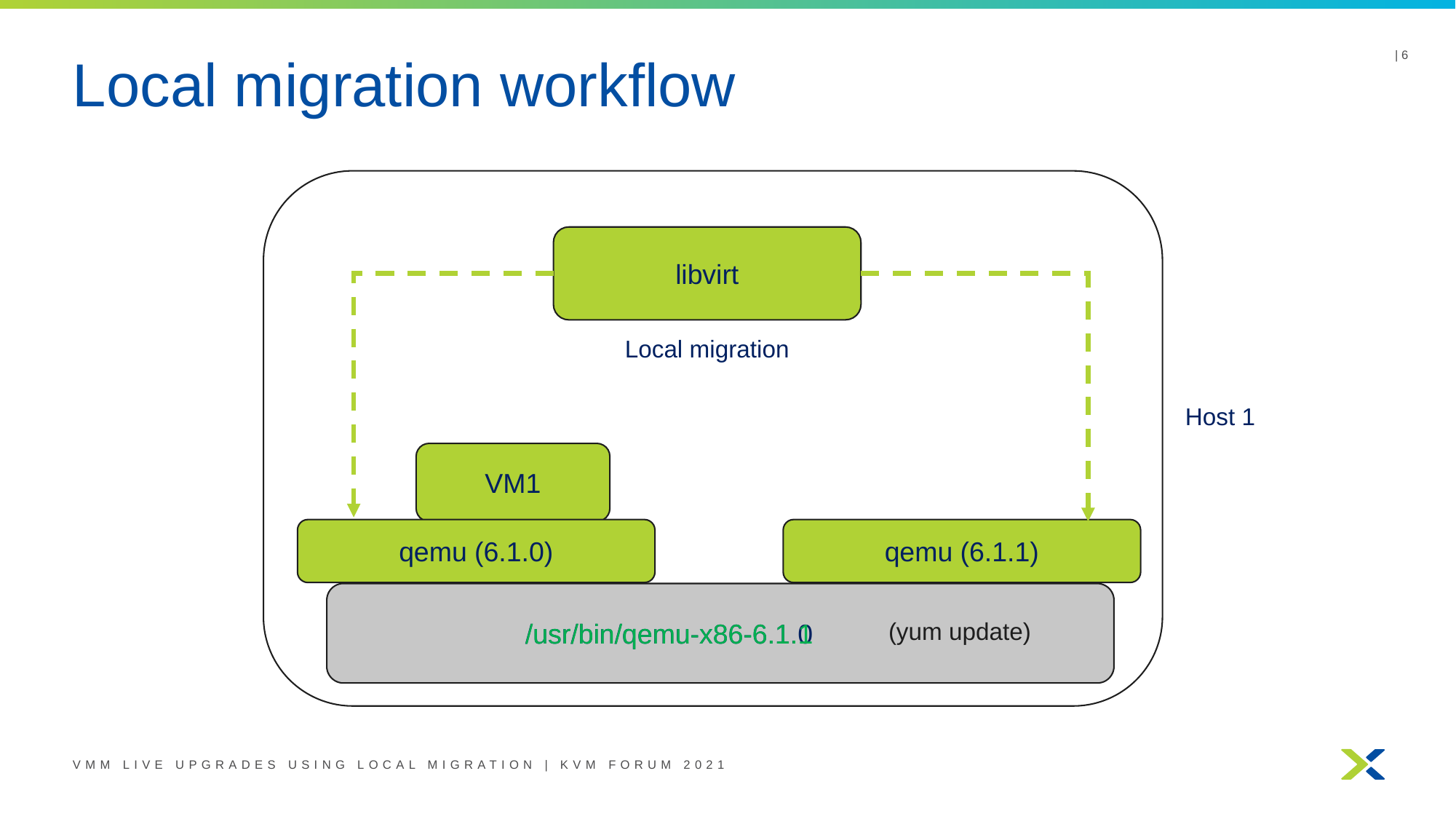

# Local migration workflow
| 6

libvirt
Local migration

Host 1

VM1
qemu (6.1.0)
qemu (6.1.1)

(yum update)
/usr/bin/qemu-x86-6.1.1

/usr/bin/qemu-x86-6.1.0

VMM Live Upgrades USING LOCAL MIGRATION | KVM FORUM 2021